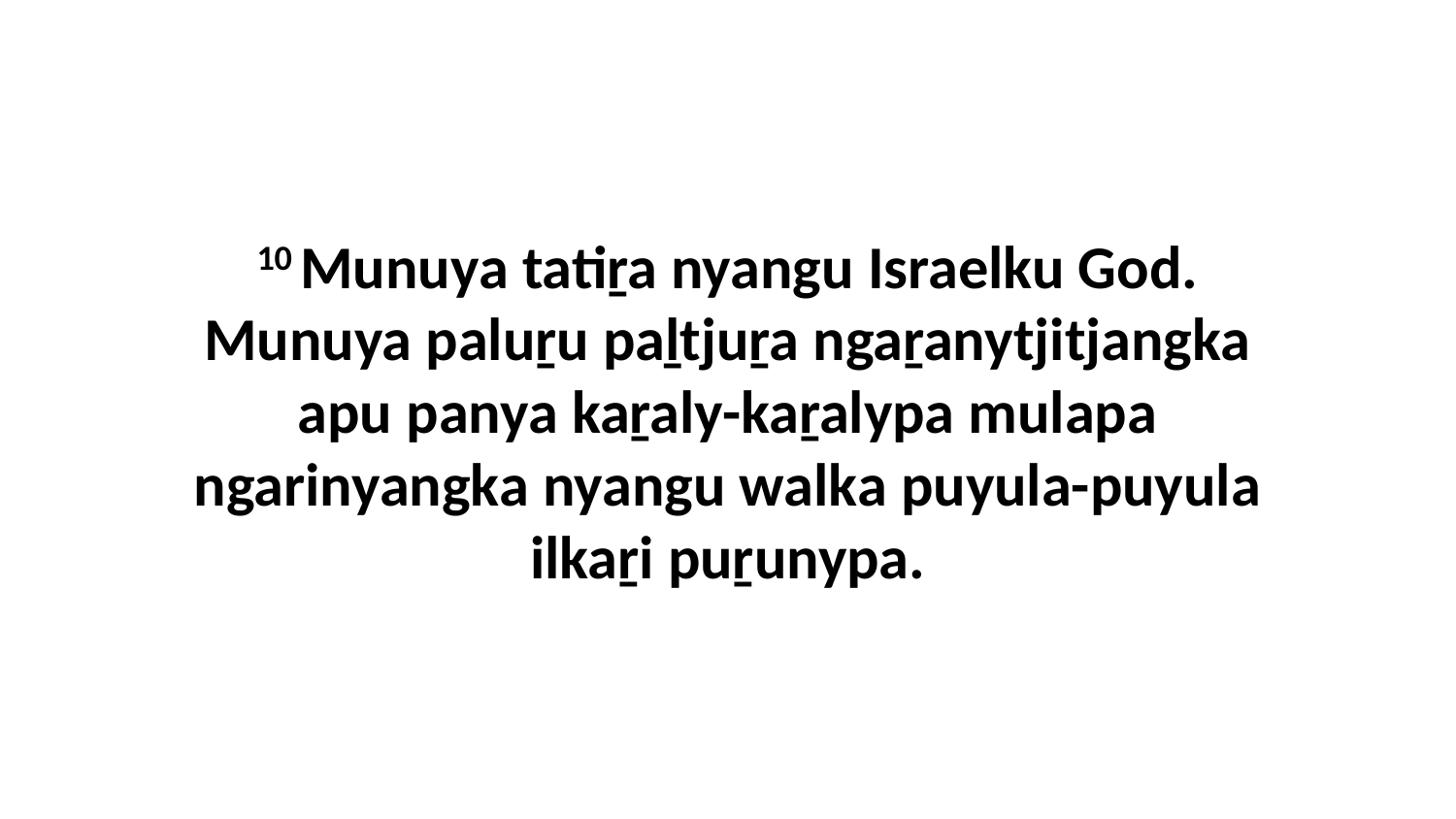

10 Munuya tatiṟa nyangu Israelku God. Munuya paluṟu paḻtjuṟa ngaṟanytjitjangka apu panya kaṟaly-kaṟalypa mulapa ngarinyangka nyangu walka puyula-puyula ilkaṟi puṟunypa.